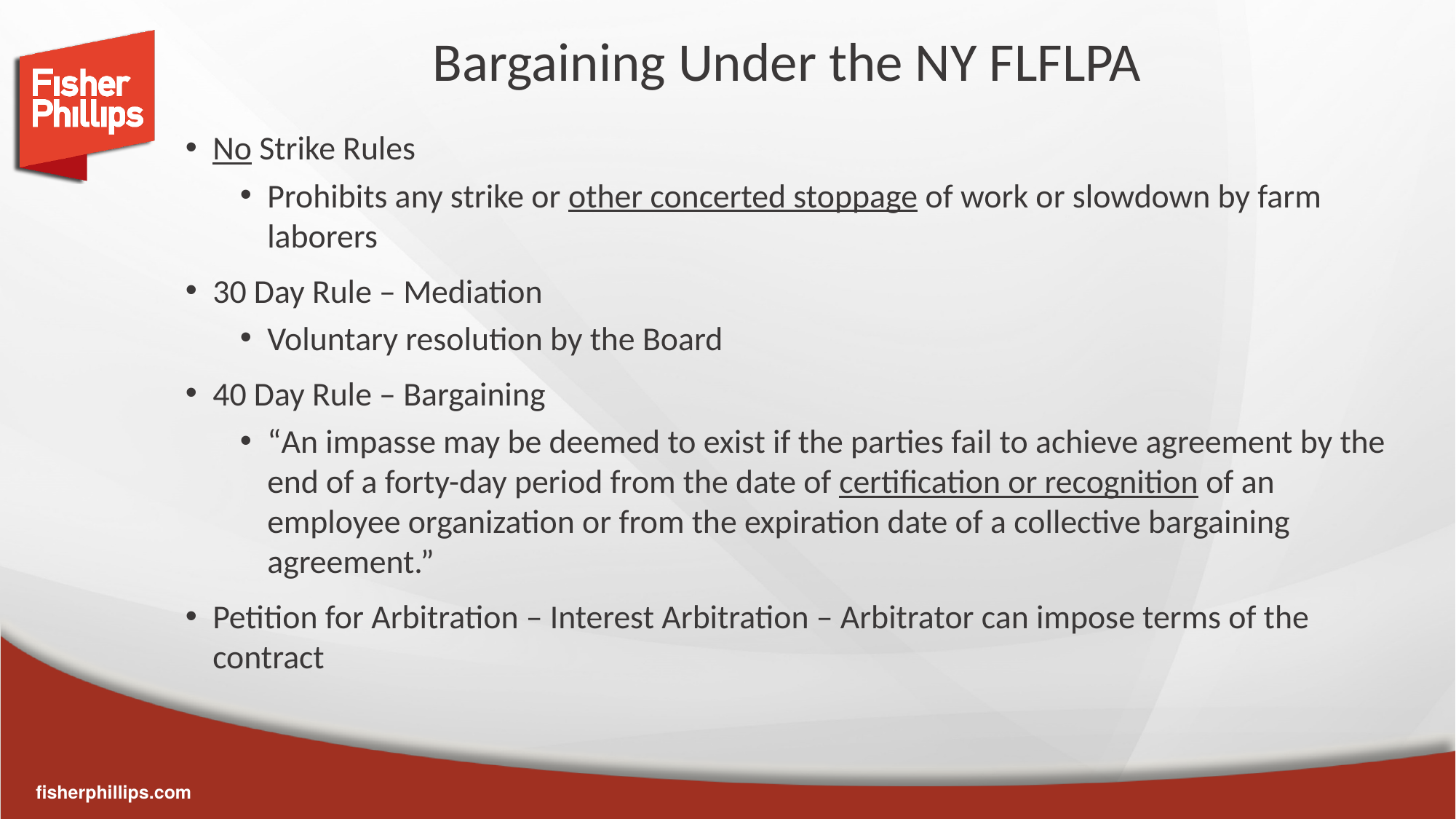

# Bargaining Under the NY FLFLPA
No Strike Rules
Prohibits any strike or other concerted stoppage of work or slowdown by farm laborers
30 Day Rule – Mediation
Voluntary resolution by the Board
40 Day Rule – Bargaining
“An impasse may be deemed to exist if the parties fail to achieve agreement by the end of a forty-day period from the date of certification or recognition of an employee organization or from the expiration date of a collective bargaining agreement.”
Petition for Arbitration – Interest Arbitration – Arbitrator can impose terms of the contract